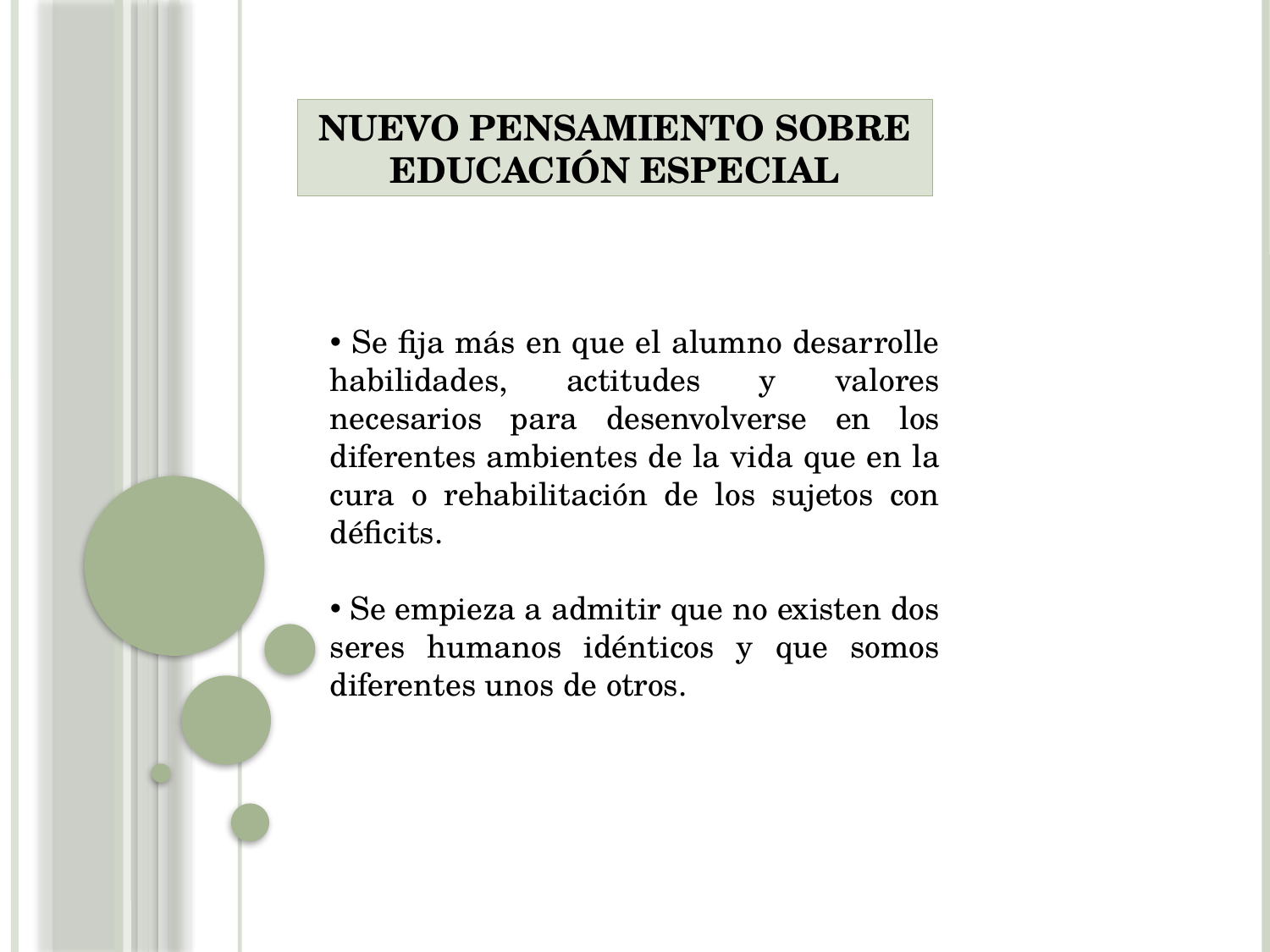

NUEVO PENSAMIENTO SOBRE EDUCACIÓN ESPECIAL
 Se fija más en que el alumno desarrolle habilidades, actitudes y valores necesarios para desenvolverse en los diferentes ambientes de la vida que en la cura o rehabilitación de los sujetos con déficits.

 Se empieza a admitir que no existen dos seres humanos idénticos y que somos diferentes unos de otros.